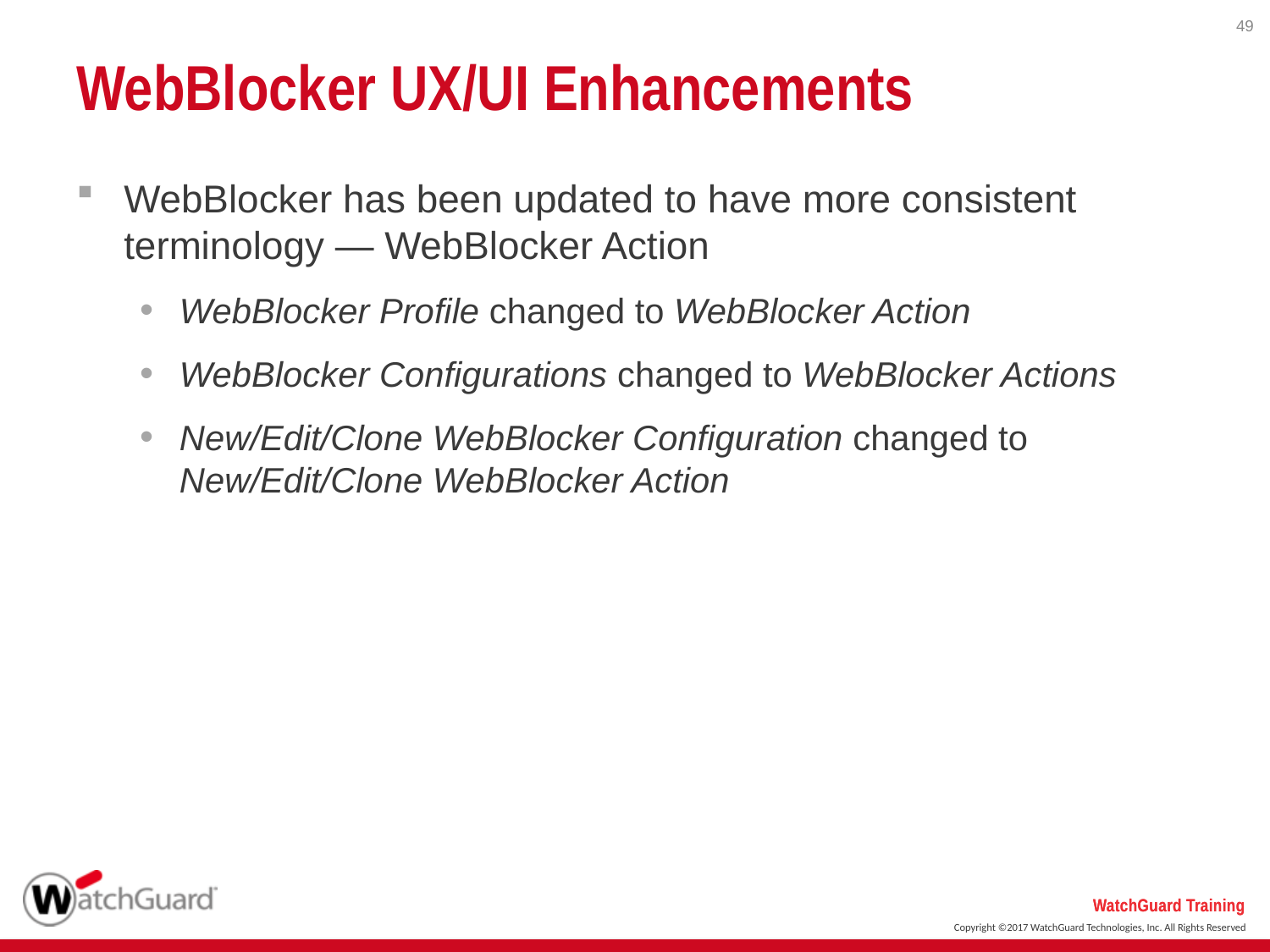

49
# WebBlocker UX/UI Enhancements
WebBlocker has been updated to have more consistent terminology — WebBlocker Action
WebBlocker Profile changed to WebBlocker Action
WebBlocker Configurations changed to WebBlocker Actions
New/Edit/Clone WebBlocker Configuration changed to New/Edit/Clone WebBlocker Action